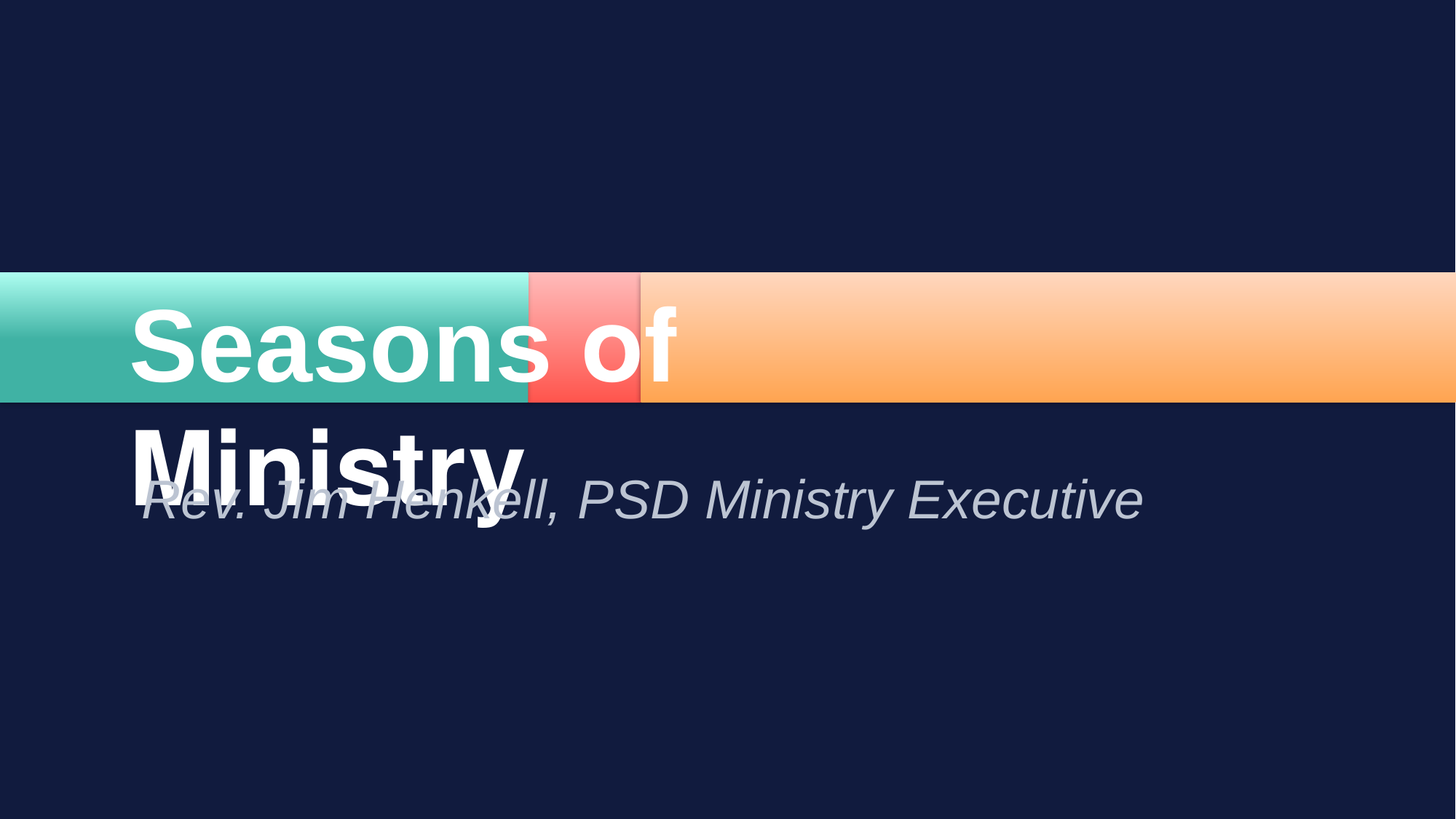

Seasons of Ministry
Rev. Jim Henkell, PSD Ministry Executive